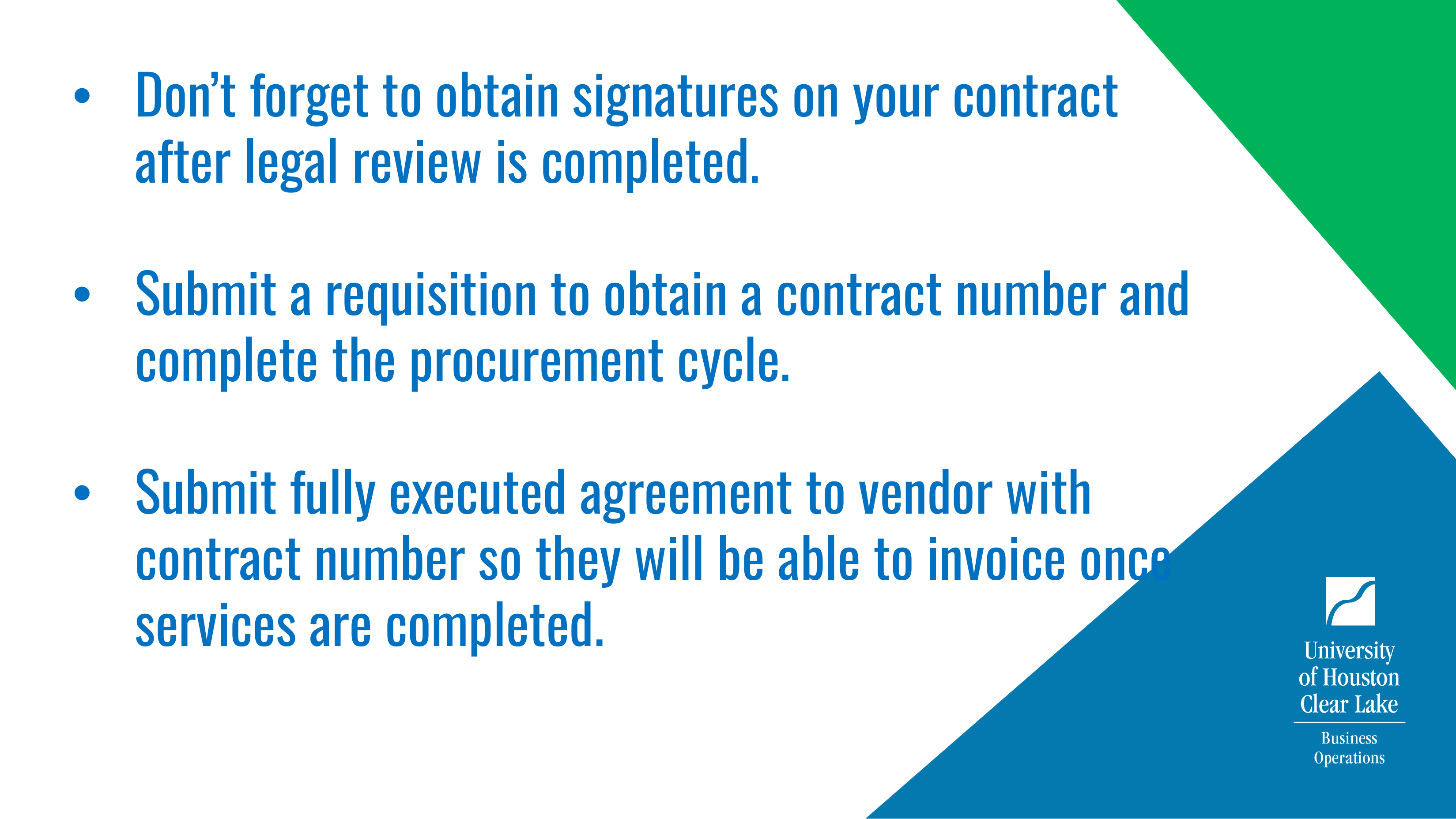

Don’t forget to obtain signatures on your contract after legal review is completed.

Submit a requisition to obtain a contract number and complete the procurement cycle.

Submit fully executed agreement to vendor with contract number so they will be able to invoice once services are completed.